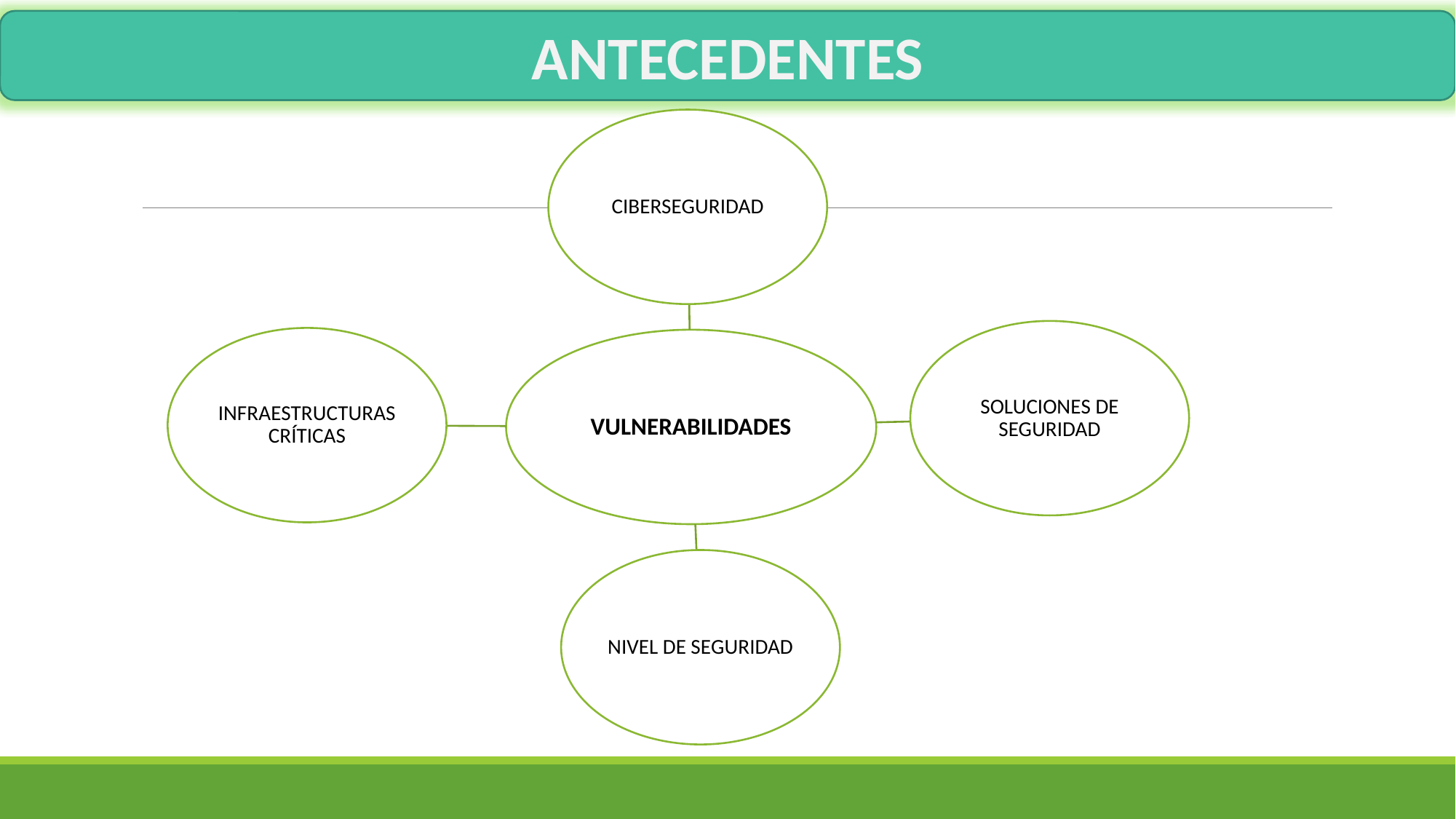

ANTECEDENTES
VULNERABILIDADES

CIBERSEGURIDAD

SOLUCIONES DE SEGURIDAD

NIVEL DE SEGURIDAD

INFRAESTRUCTURAS CRÍTICAS